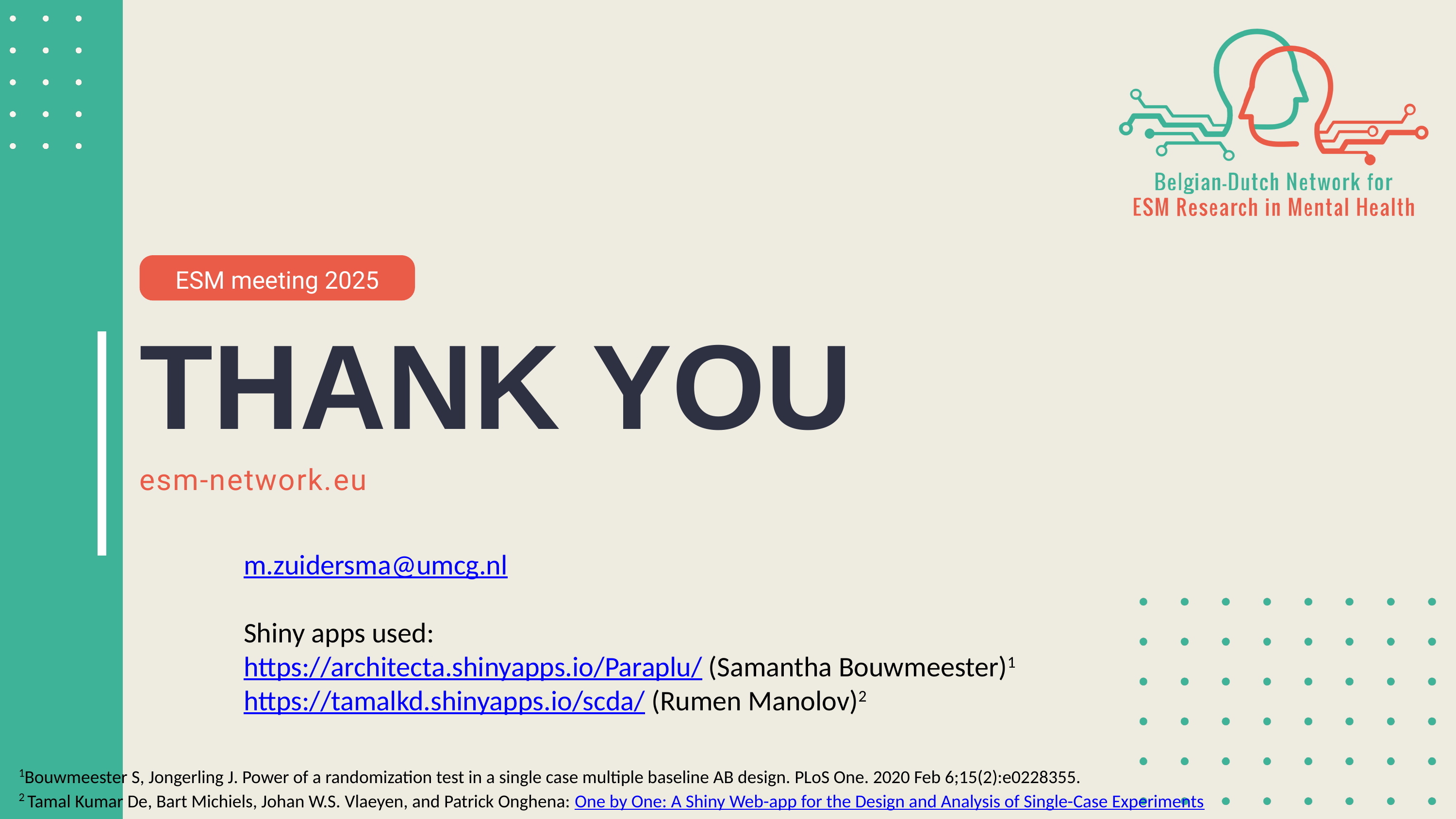

ESM meeting 2025

THANK YOU
esm-network.eu
m.zuidersma@umcg.nl

Shiny apps used:
https://architecta.shinyapps.io/Paraplu/ (Samantha Bouwmeester)1
https://tamalkd.shinyapps.io/scda/ (Rumen Manolov)2

1Bouwmeester S, Jongerling J. Power of a randomization test in a single case multiple baseline AB design. PLoS One. 2020 Feb 6;15(2):e0228355.
2 Tamal Kumar De, Bart Michiels, Johan W.S. Vlaeyen, and Patrick Onghena: One by One: A Shiny Web-app for the Design and Analysis of Single-Case Experiments